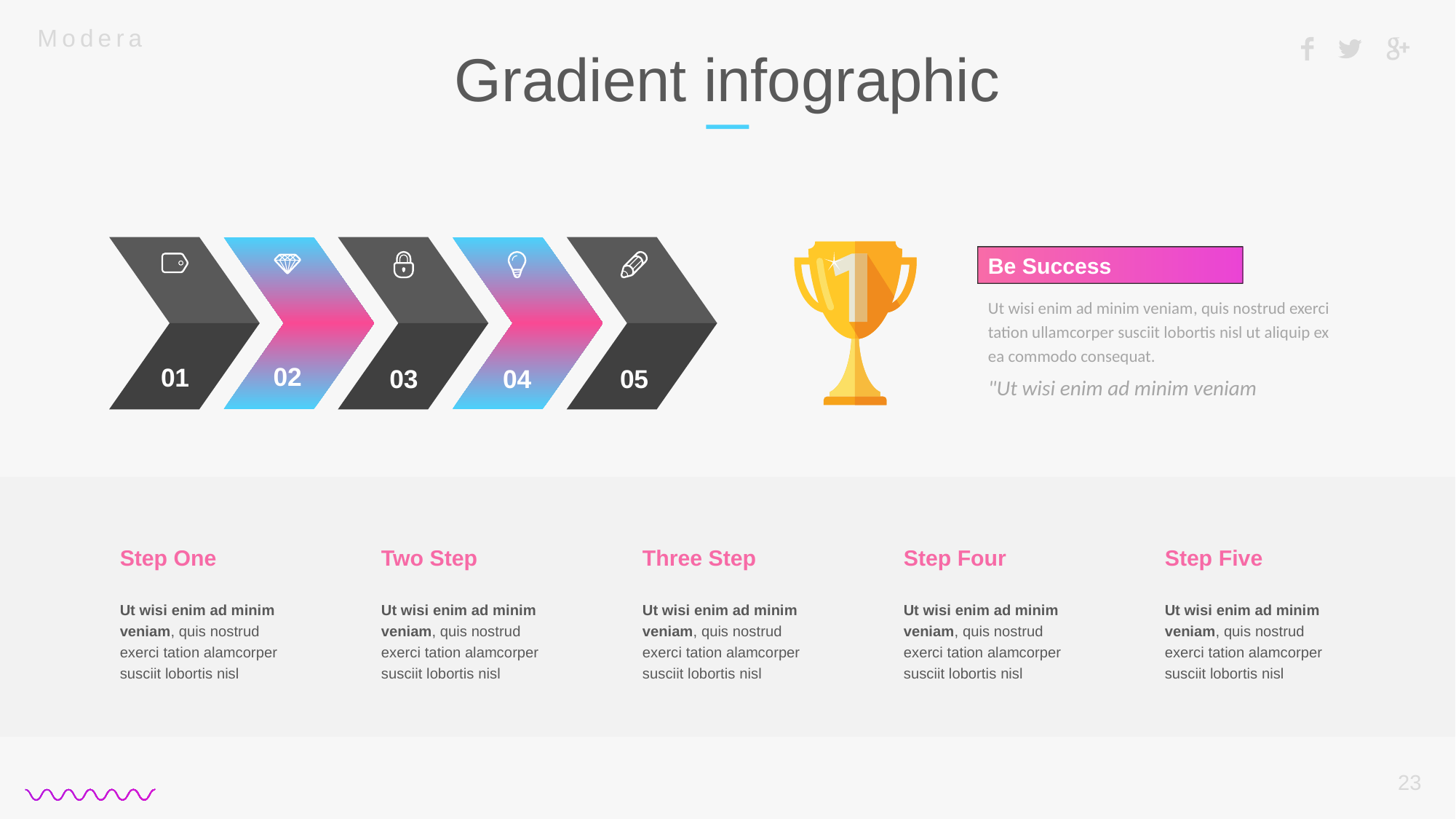

# Gradient infographic

01

02

03

04

05

Be Success
Ut wisi enim ad minim veniam, quis nostrud exerci tation ullamcorper susciit lobortis nisl ut aliquip ex ea commodo consequat.
"Ut wisi enim ad minim veniam

Step One
Ut wisi enim ad minim veniam, quis nostrud exerci tation alamcorper susciit lobortis nisl
Two Step
Ut wisi enim ad minim veniam, quis nostrud exerci tation alamcorper susciit lobortis nisl
Three Step
Ut wisi enim ad minim veniam, quis nostrud exerci tation alamcorper susciit lobortis nisl
Step Four
Ut wisi enim ad minim veniam, quis nostrud exerci tation alamcorper susciit lobortis nisl
Step Five
Ut wisi enim ad minim veniam, quis nostrud exerci tation alamcorper susciit lobortis nisl